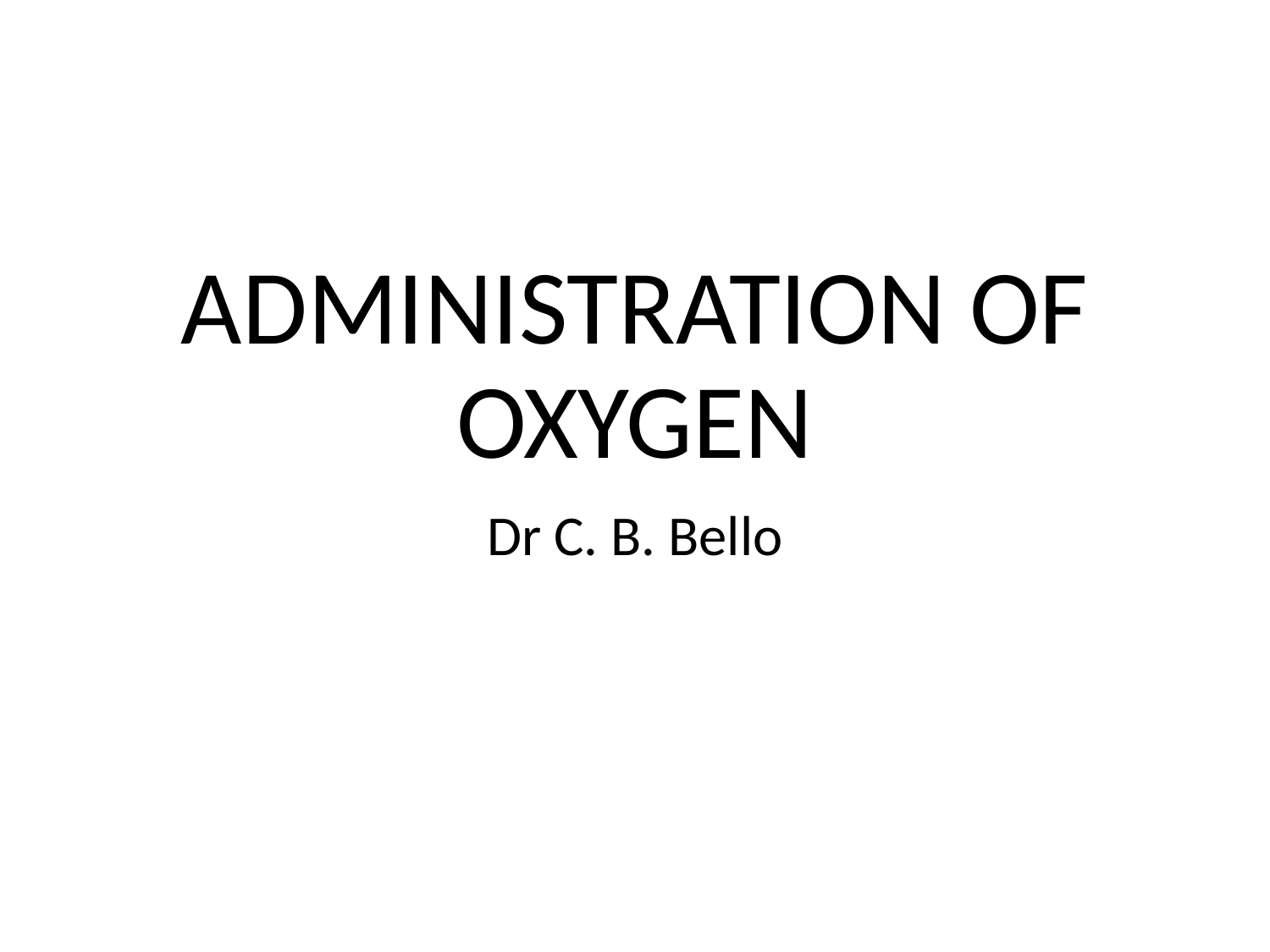

# ADMINISTRATION OF OXYGEN
Dr C. B. Bello